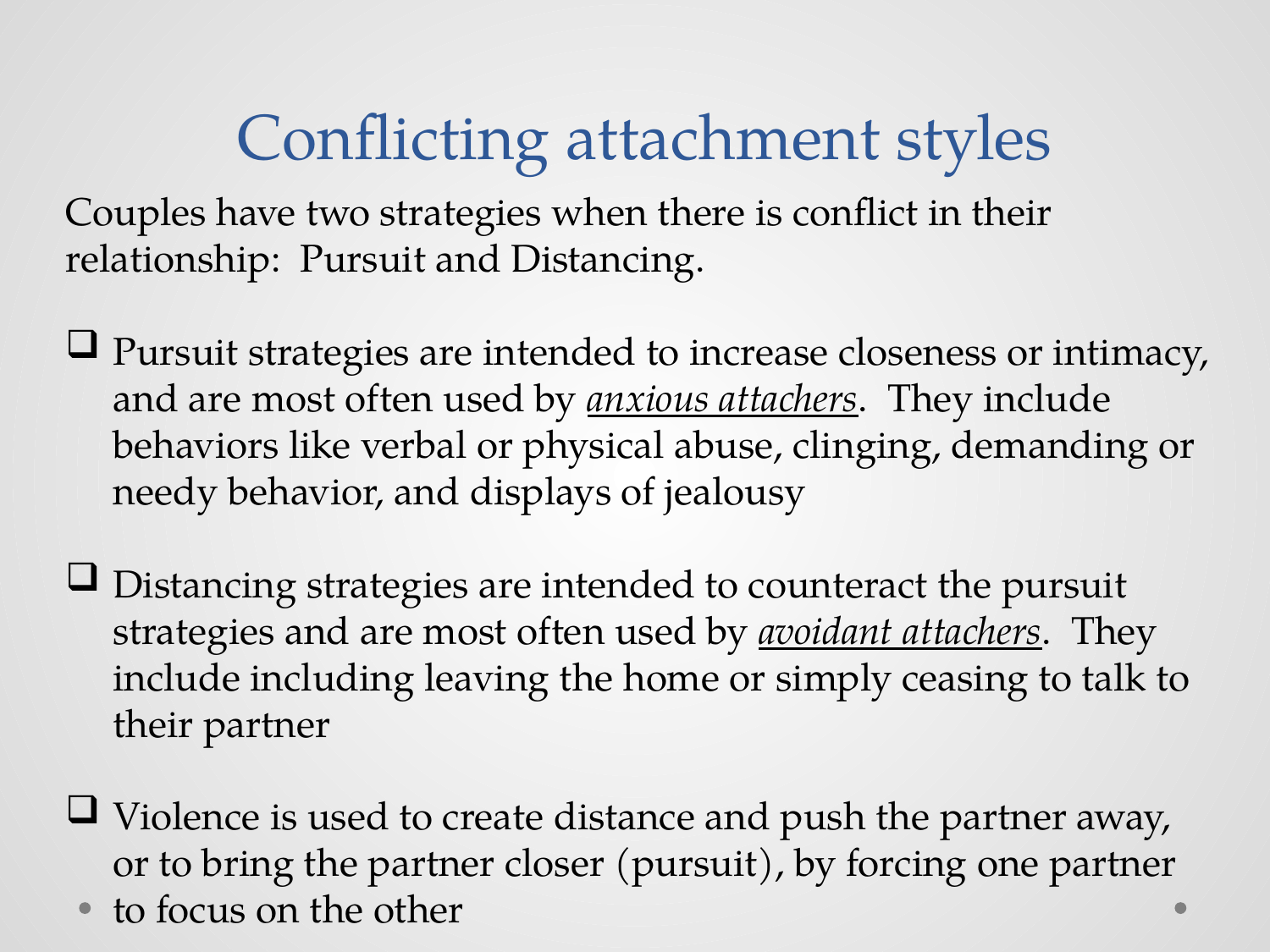

Conflicting attachment styles
Couples have two strategies when there is conflict in their relationship:  Pursuit and Distancing.

Pursuit strategies are intended to increase closeness or intimacy, and are most often used by anxious attachers.  They include behaviors like verbal or physical abuse, clinging, demanding or needy behavior, and displays of jealousy

Distancing strategies are intended to counteract the pursuit strategies and are most often used by avoidant attachers.  They include including leaving the home or simply ceasing to talk to their partner

Violence is used to create distance and push the partner away, or to bring the partner closer (pursuit), by forcing one partner to focus on the other